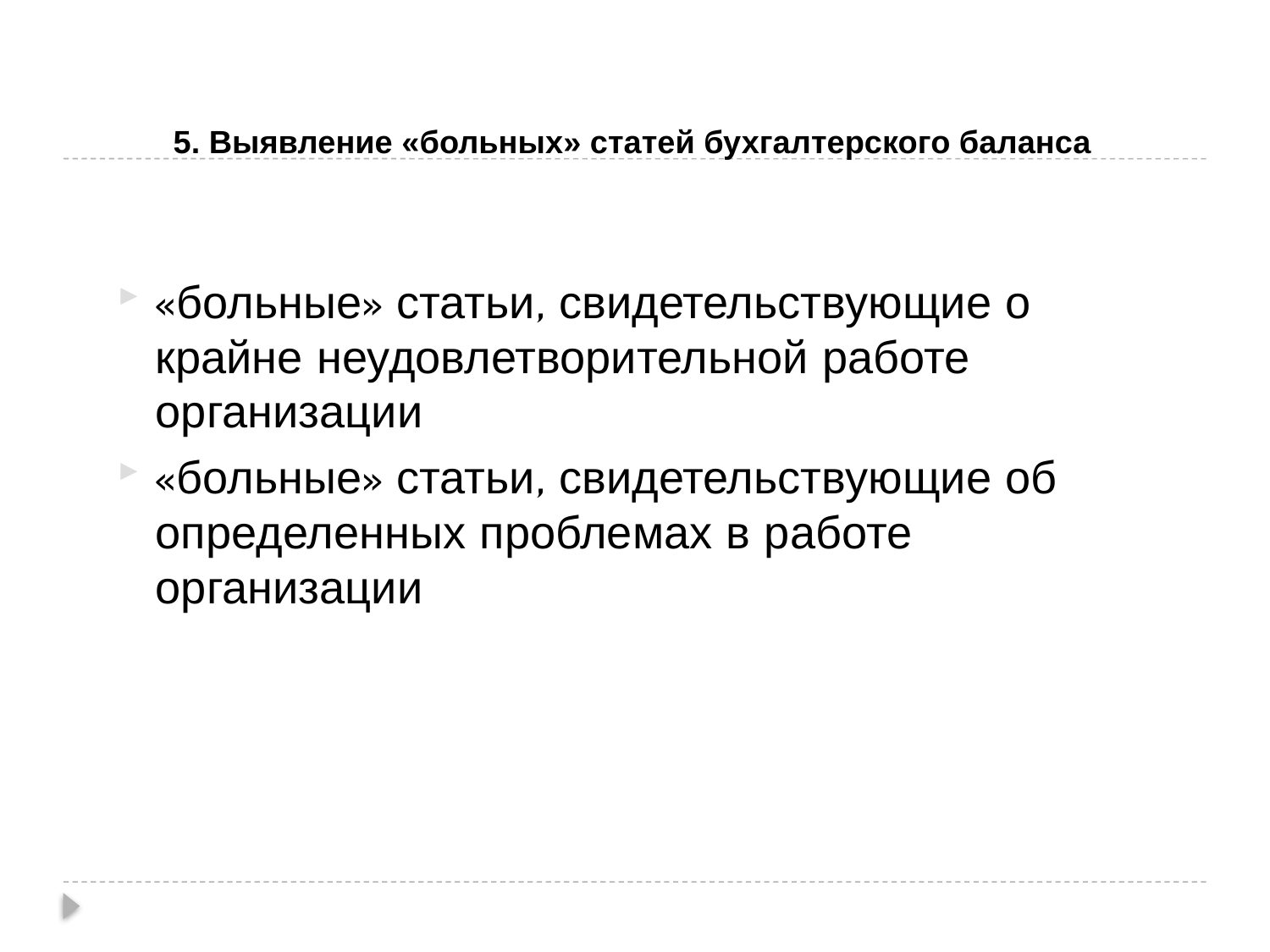

# 5. Выявление «больных» статей бухгалтерского баланса
«больные» статьи, свидетельствующие о крайне неудовлетворительной работе организации
«больные» статьи, свидетельствующие об определенных проблемах в работе организации